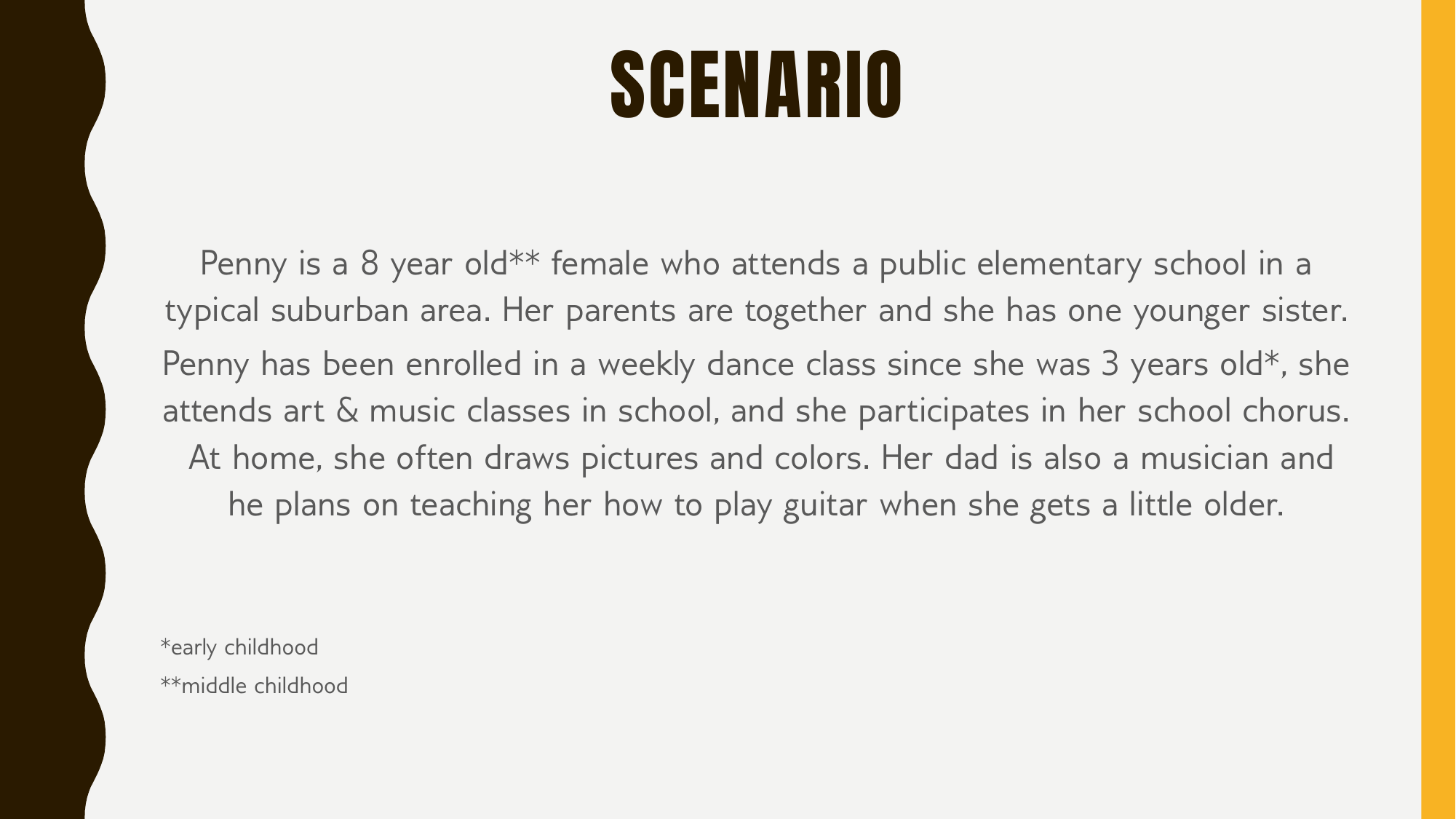

# Scenario

Penny is a 8 year old** female who attends a public elementary school in a typical suburban area. Her parents are together and she has one younger sister.
Penny has been enrolled in a weekly dance class since she was 3 years old*, she attends art & music classes in school, and she participates in her school chorus.  At home, she often draws pictures and colors. Her dad is also a musician and he plans on teaching her how to play guitar when she gets a little older.

*early childhood
**middle childhood